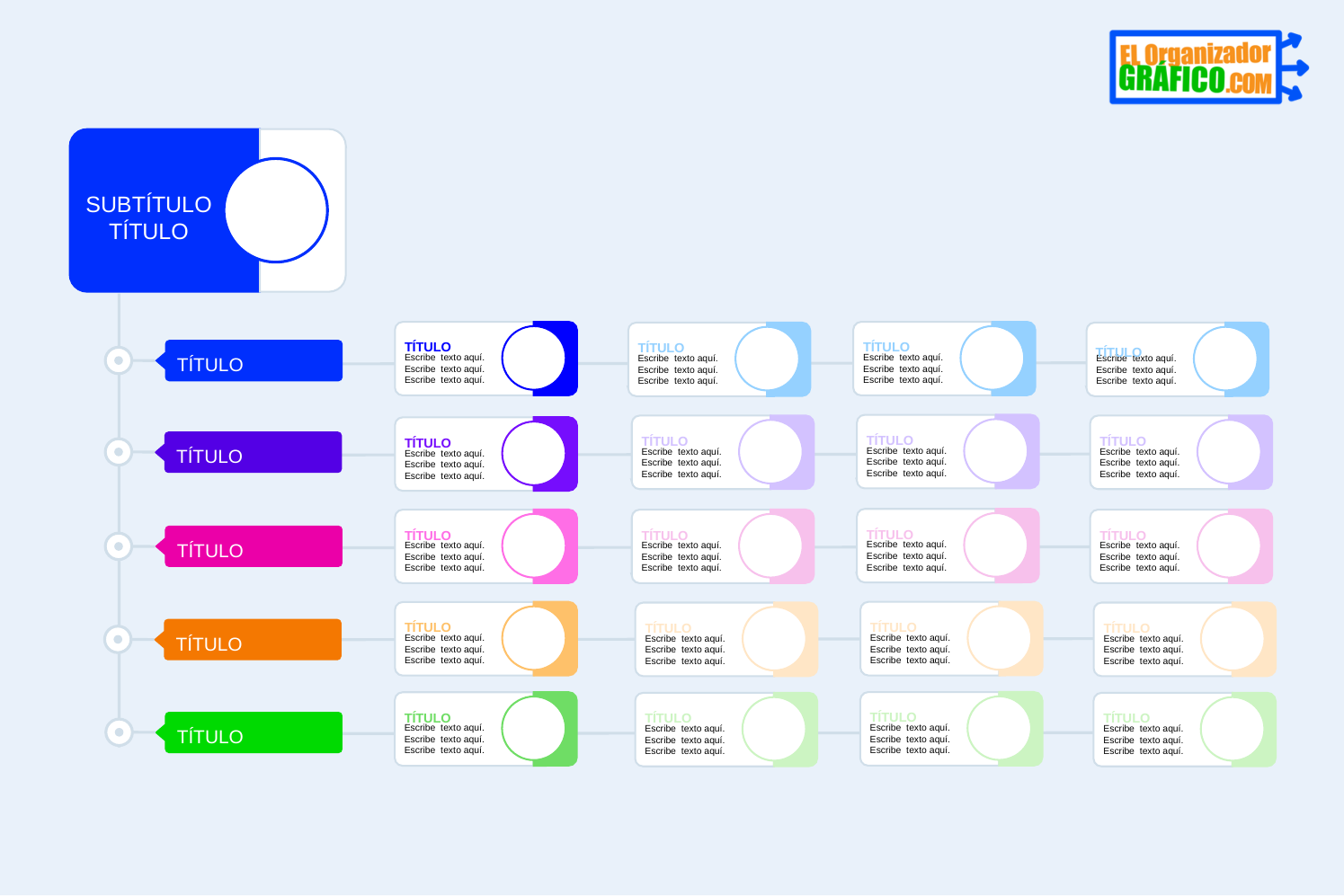

SUBTÍTULO
TÍTULO

TÍTULO
Escribe  texto aquí. Escribe  texto aquí.
Escribe  texto aquí.
TÍTULO

TÍTULO

TÍTULO

TÍTULO
Escribe  texto aquí. Escribe  texto aquí.
Escribe  texto aquí.
Escribe  texto aquí. Escribe  texto aquí.
Escribe  texto aquí.
Escribe  texto aquí. Escribe  texto aquí.
Escribe  texto aquí.

TÍTULO
Escribe  texto aquí. Escribe  texto aquí.
Escribe  texto aquí.
TÍTULO

TÍTULO
TÍTULO

TÍTULO
Escribe  texto aquí. Escribe  texto aquí.
Escribe  texto aquí.

Escribe  texto aquí. Escribe  texto aquí.
Escribe  texto aquí.
Escribe  texto aquí. Escribe  texto aquí.
Escribe  texto aquí.

TÍTULO
Escribe  texto aquí. Escribe  texto aquí.
Escribe  texto aquí.
TÍTULO

TÍTULO
TÍTULO

TÍTULO
Escribe  texto aquí. Escribe  texto aquí.
Escribe  texto aquí.
Escribe  texto aquí. Escribe  texto aquí.
Escribe  texto aquí.
Escribe  texto aquí. Escribe  texto aquí.
Escribe  texto aquí.

TÍTULO
Escribe  texto aquí. Escribe  texto aquí.
Escribe  texto aquí.
TÍTULO

TÍTULO
TÍTULO

TÍTULO
Escribe  texto aquí. Escribe  texto aquí.
Escribe  texto aquí.
Escribe  texto aquí. Escribe  texto aquí.
Escribe  texto aquí.
Escribe  texto aquí. Escribe  texto aquí.
Escribe  texto aquí.

TÍTULO
Escribe  texto aquí. Escribe  texto aquí.
Escribe  texto aquí.
TÍTULO

TÍTULO
TÍTULO

TÍTULO
Escribe  texto aquí. Escribe  texto aquí.
Escribe  texto aquí.
Escribe  texto aquí. Escribe  texto aquí.
Escribe  texto aquí.
Escribe  texto aquí. Escribe  texto aquí.
Escribe  texto aquí.